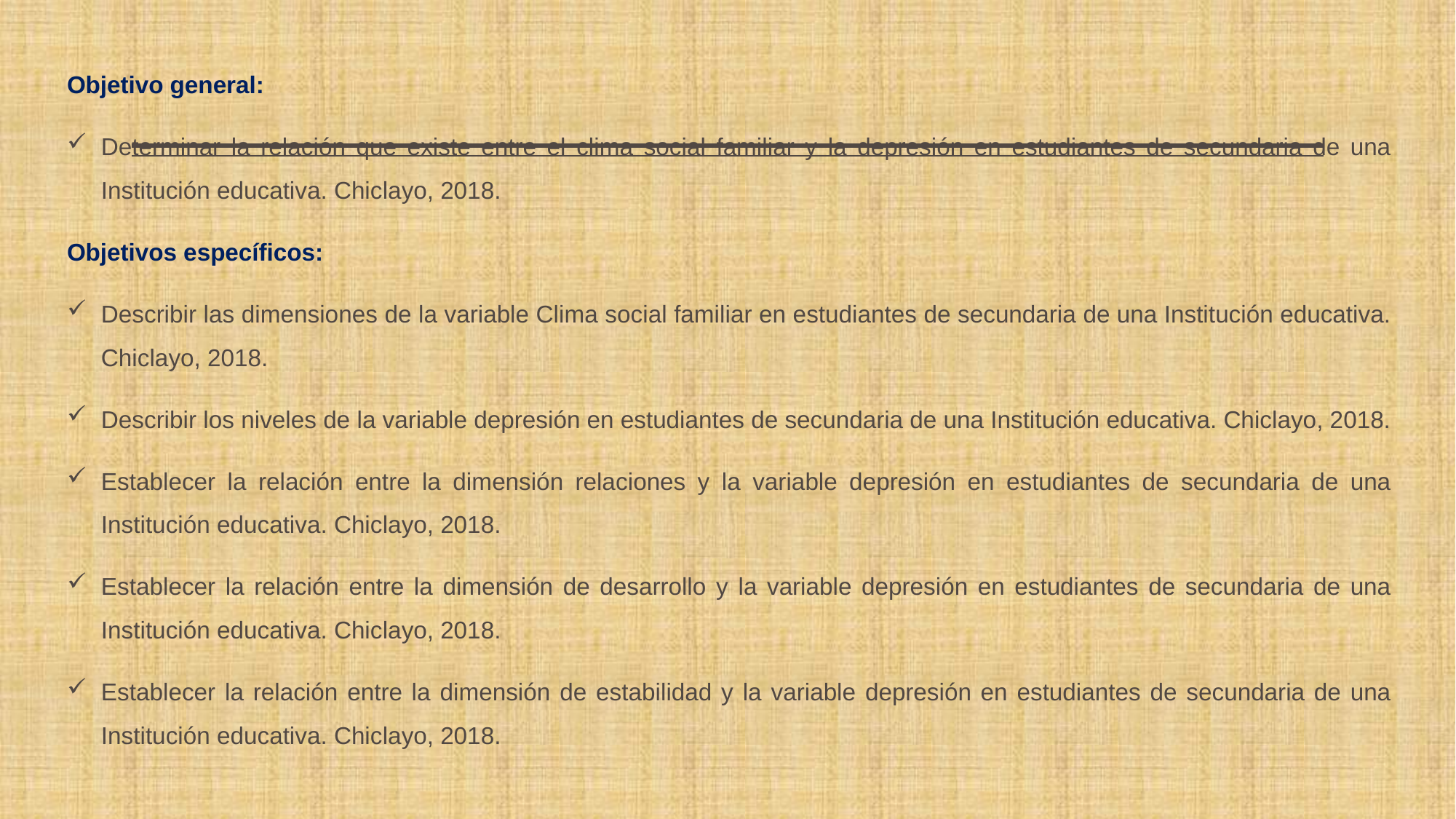

Objetivo general:
Determinar la relación que existe entre el clima social familiar y la depresión en estudiantes de secundaria de una Institución educativa. Chiclayo, 2018.
Objetivos específicos:
Describir las dimensiones de la variable Clima social familiar en estudiantes de secundaria de una Institución educativa. Chiclayo, 2018.
Describir los niveles de la variable depresión en estudiantes de secundaria de una Institución educativa. Chiclayo, 2018.
Establecer la relación entre la dimensión relaciones y la variable depresión en estudiantes de secundaria de una Institución educativa. Chiclayo, 2018.
Establecer la relación entre la dimensión de desarrollo y la variable depresión en estudiantes de secundaria de una Institución educativa. Chiclayo, 2018.
Establecer la relación entre la dimensión de estabilidad y la variable depresión en estudiantes de secundaria de una Institución educativa. Chiclayo, 2018.